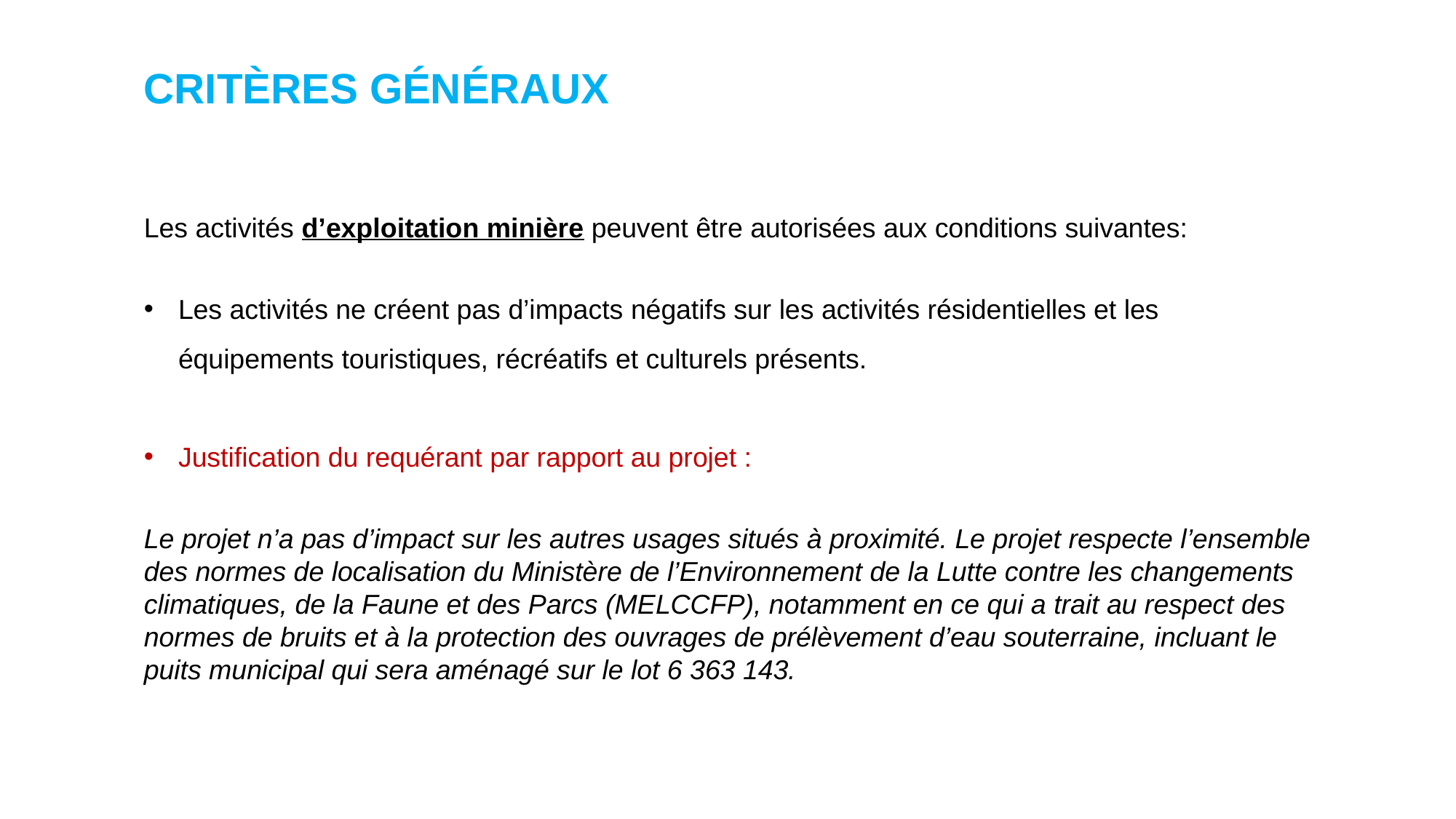

CRITÈRES GÉNÉRAUX

Les activités d’exploitation minière peuvent être autorisées aux conditions suivantes:

Les activités ne créent pas d’impacts négatifs sur les activités résidentielles et les équipements touristiques, récréatifs et culturels présents.

Justification du requérant par rapport au projet :

Le projet n’a pas d’impact sur les autres usages situés à proximité. Le projet respecte l’ensemble des normes de localisation du Ministère de l’Environnement de la Lutte contre les changements climatiques, de la Faune et des Parcs (MELCCFP), notamment en ce qui a trait au respect des normes de bruits et à la protection des ouvrages de prélèvement d’eau souterraine, incluant le puits municipal qui sera aménagé sur le lot 6 363 143.